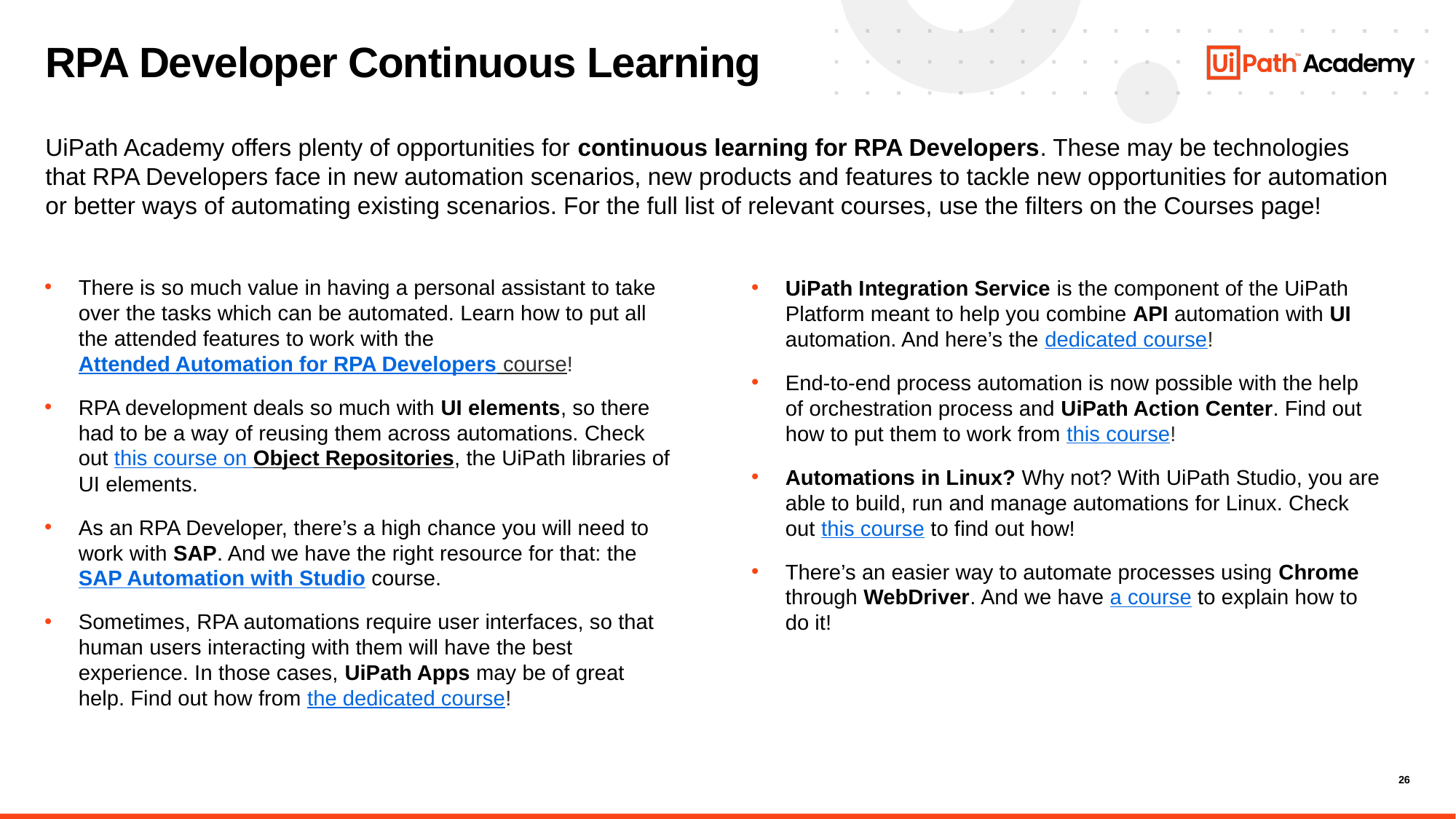

# RPA Developer Continuous Learning
UiPath Academy offers plenty of opportunities for continuous learning for RPA Developers. These may be technologies that RPA Developers face in new automation scenarios, new products and features to tackle new opportunities for automation or better ways of automating existing scenarios. For the full list of relevant courses, use the filters on the Courses page!
There is so much value in having a personal assistant to take over the tasks which can be automated. Learn how to put all the attended features to work with the Attended Automation for RPA Developers course!
RPA development deals so much with UI elements, so there had to be a way of reusing them across automations. Check out this course on Object Repositories, the UiPath libraries of UI elements.
As an RPA Developer, there’s a high chance you will need to work with SAP. And we have the right resource for that: the SAP Automation with Studio course.
Sometimes, RPA automations require user interfaces, so that human users interacting with them will have the best experience. In those cases, UiPath Apps may be of great help. Find out how from the dedicated course!
UiPath Integration Service is the component of the UiPath Platform meant to help you combine API automation with UI automation. And here’s the dedicated course!
End-to-end process automation is now possible with the help of orchestration process and UiPath Action Center. Find out how to put them to work from this course!
Automations in Linux? Why not? With UiPath Studio, you are able to build, run and manage automations for Linux. Check out this course to find out how!
There’s an easier way to automate processes using Chrome through WebDriver. And we have a course to explain how to do it!